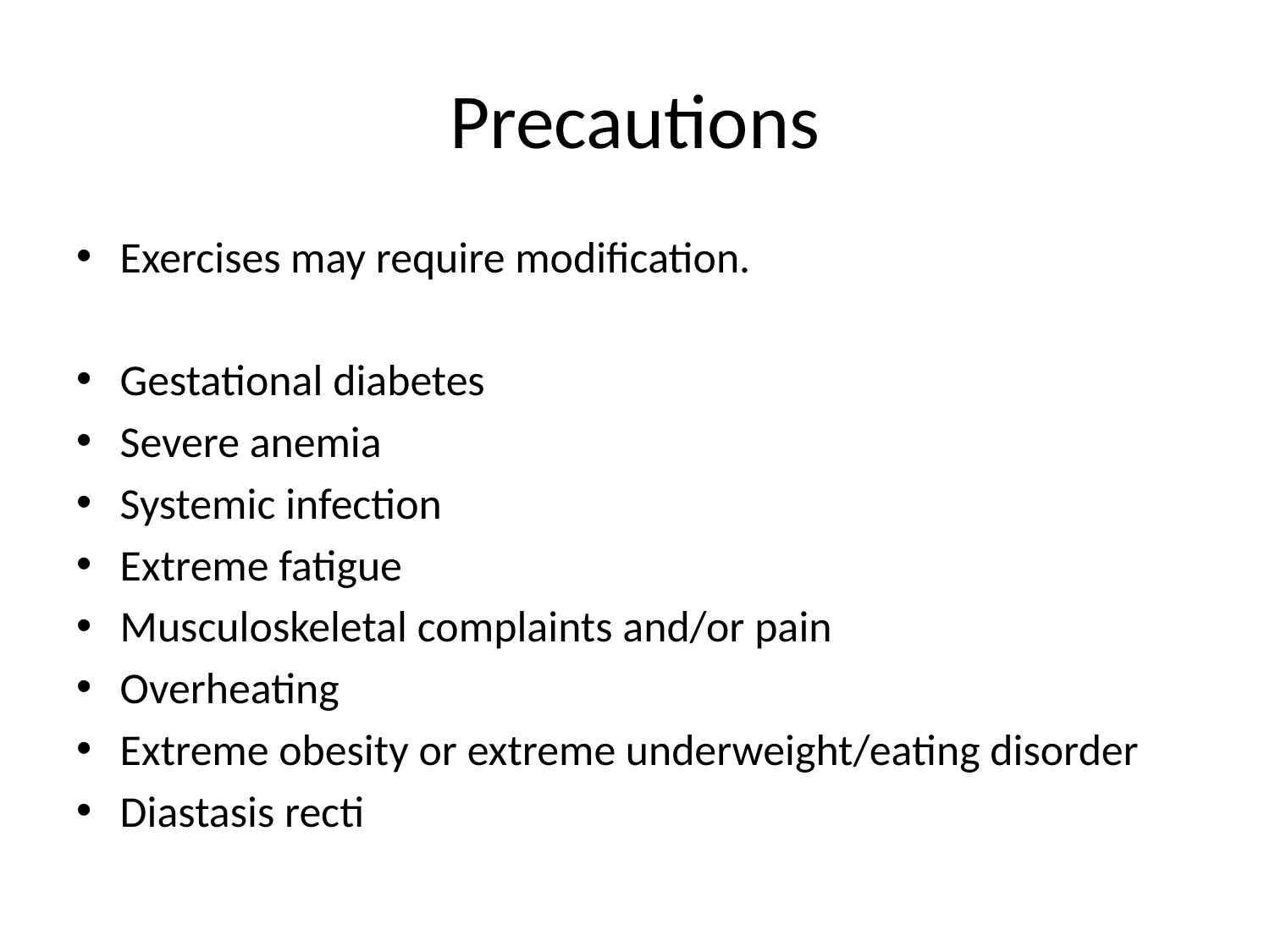

# Precautions
Exercises may require modification.

Gestational diabetes
Severe anemia
Systemic infection
Extreme fatigue
Musculoskeletal complaints and/or pain
Overheating
Extreme obesity or extreme underweight/eating disorder
Diastasis recti